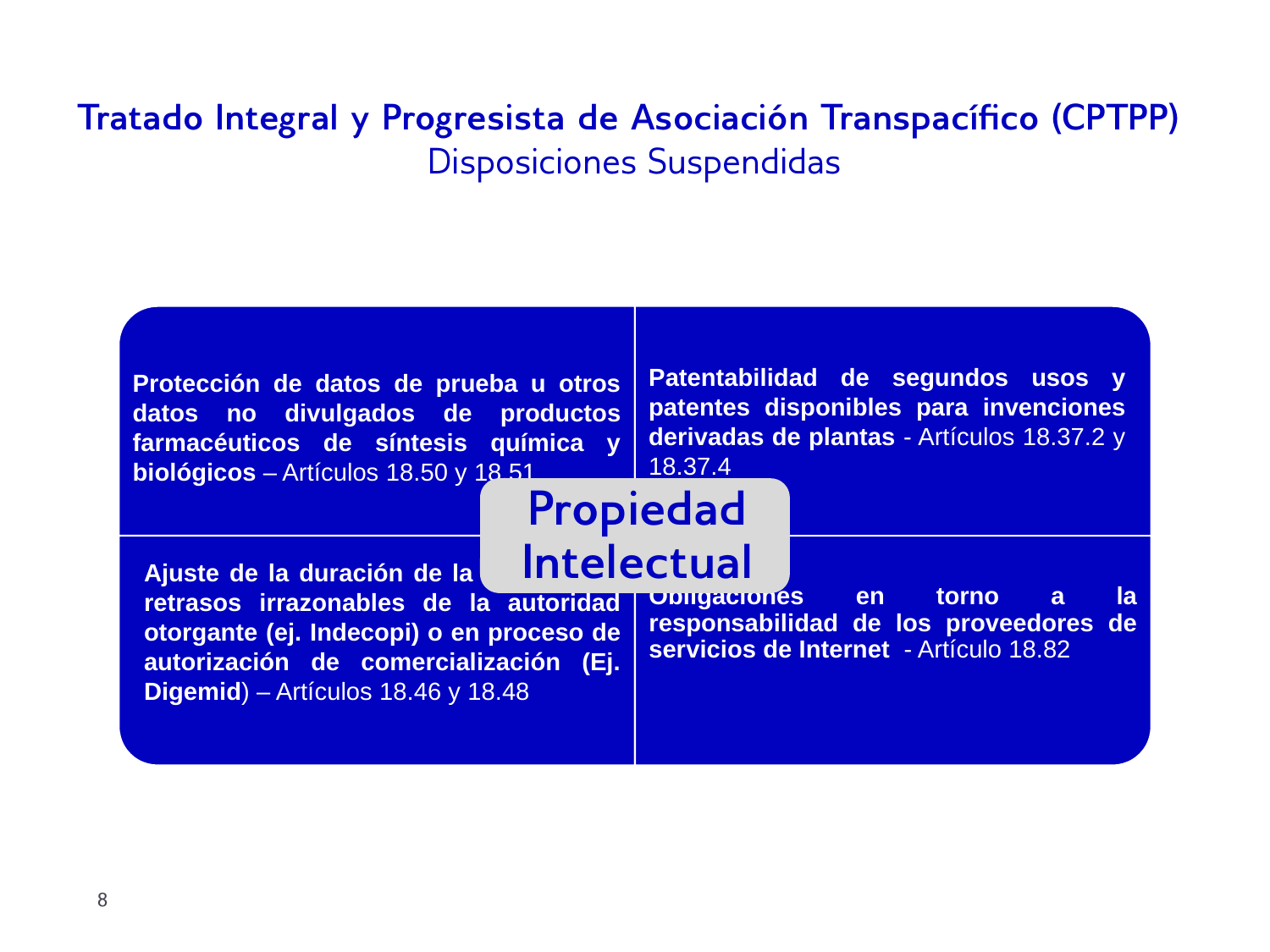

Tratado Integral y Progresista de Asociación Transpacífico (CPTPP)
Disposiciones Suspendidas
Protección de datos de prueba u otros datos no divulgados de productos farmacéuticos de síntesis química y biológicos – Artículos 18.50 y 18.51
Patentabilidad de segundos usos y patentes disponibles para invenciones derivadas de plantas - Artículos 18.37.2 y 18.37.4
Ajuste de la duración de la patente por retrasos irrazonables de la autoridad otorgante (ej. Indecopi) o en proceso de autorización de comercialización (Ej. Digemid) – Artículos 18.46 y 18.48

Obligaciones en torno a la responsabilidad de los proveedores de servicios de Internet  - Artículo 18.82

Propiedad Intelectual
8